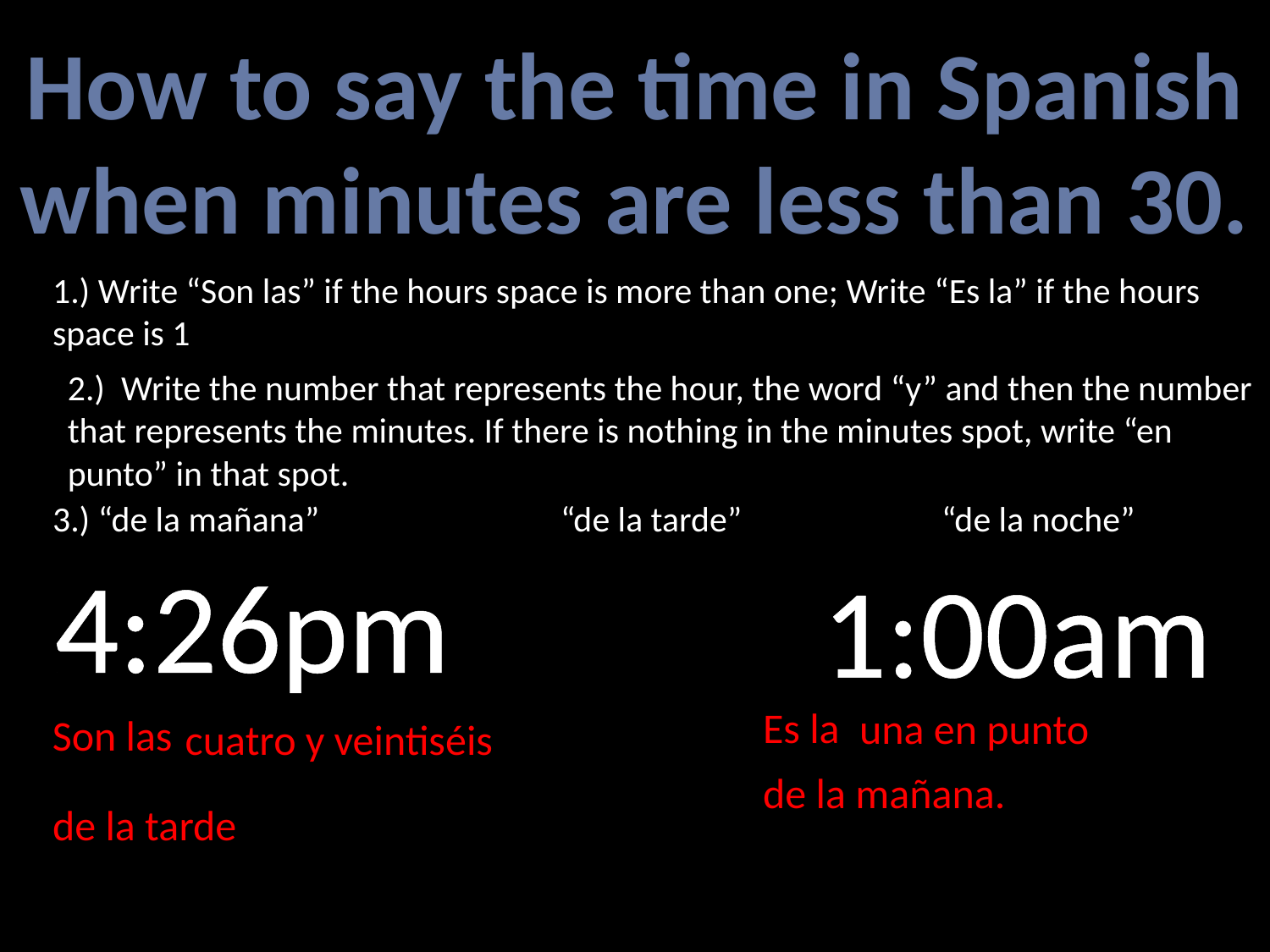

How to say the time in Spanish
when minutes are less than 30.
1.) Write “Son las” if the hours space is more than one; Write “Es la” if the hours space is 1
2.)  Write the number that represents the hour, the word “y” and then the number that represents the minutes. If there is nothing in the minutes spot, write “en punto” in that spot.
3.) “de la mañana”		“de la tarde”		“de la noche”
4:26pm
1:00am
Es la
una en punto
Son las
cuatro y veintiséis
de la mañana.
de la tarde